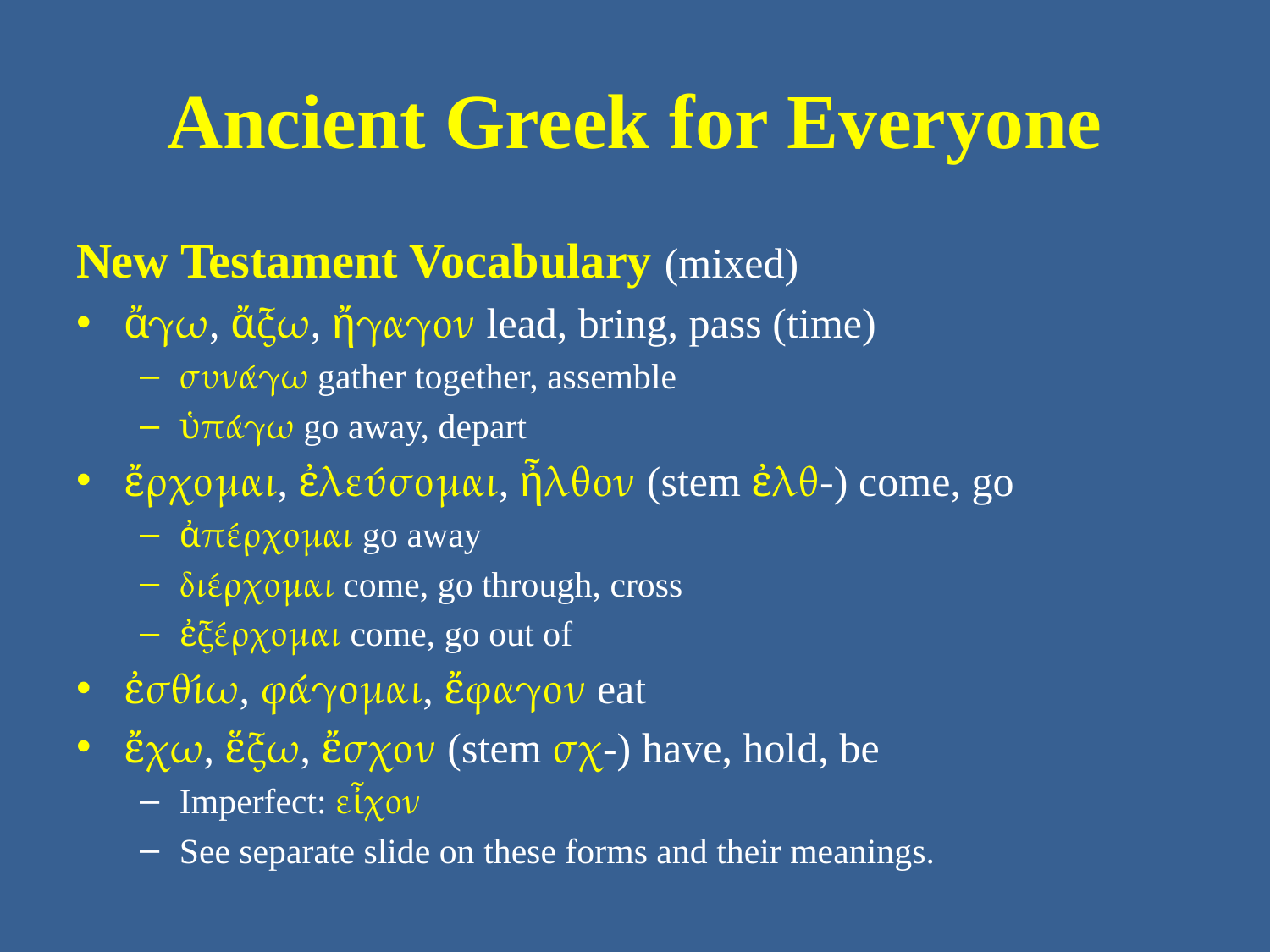

# Ancient Greek for Everyone
New Testament Vocabulary (mixed)
ἄγω, ἄξω, ἤγαγον lead, bring, pass (time)
συνάγω gather together, assemble
ὑπάγω go away, depart
ἔρχομαι, ἐλεύσομαι, ἦλθον (stem ἐλθ-) come, go
ἀπέρχομαι go away
διέρχομαι come, go through, cross
ἐξέρχομαι come, go out of
ἐσθίω, φάγομαι, ἔφαγον eat
ἔχω, ἕξω, ἔσχον (stem σχ-) have, hold, be
Imperfect: εἶχον
See separate slide on these forms and their meanings.